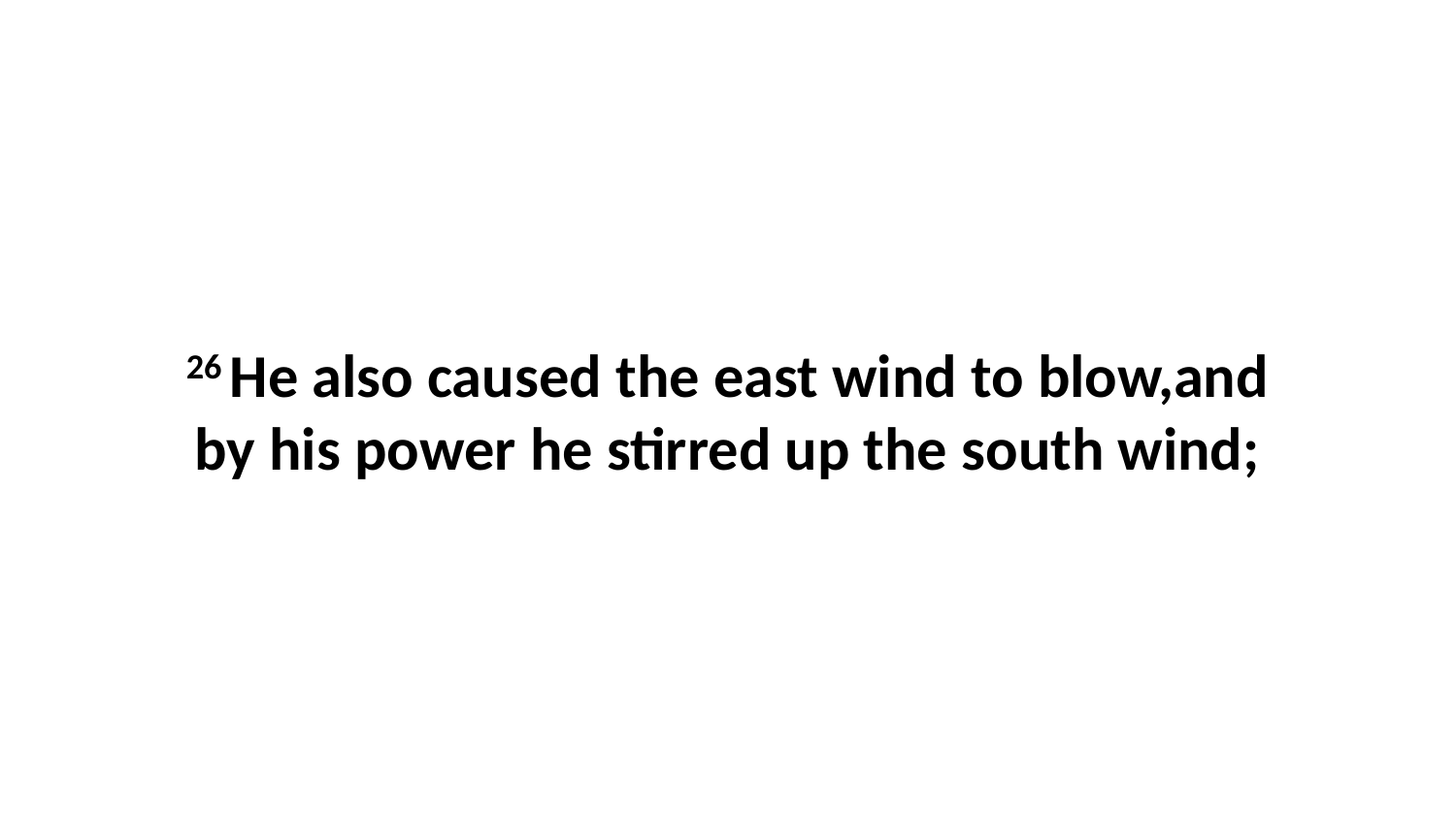

26 He also caused the east wind to blow,and by his power he stirred up the south wind;